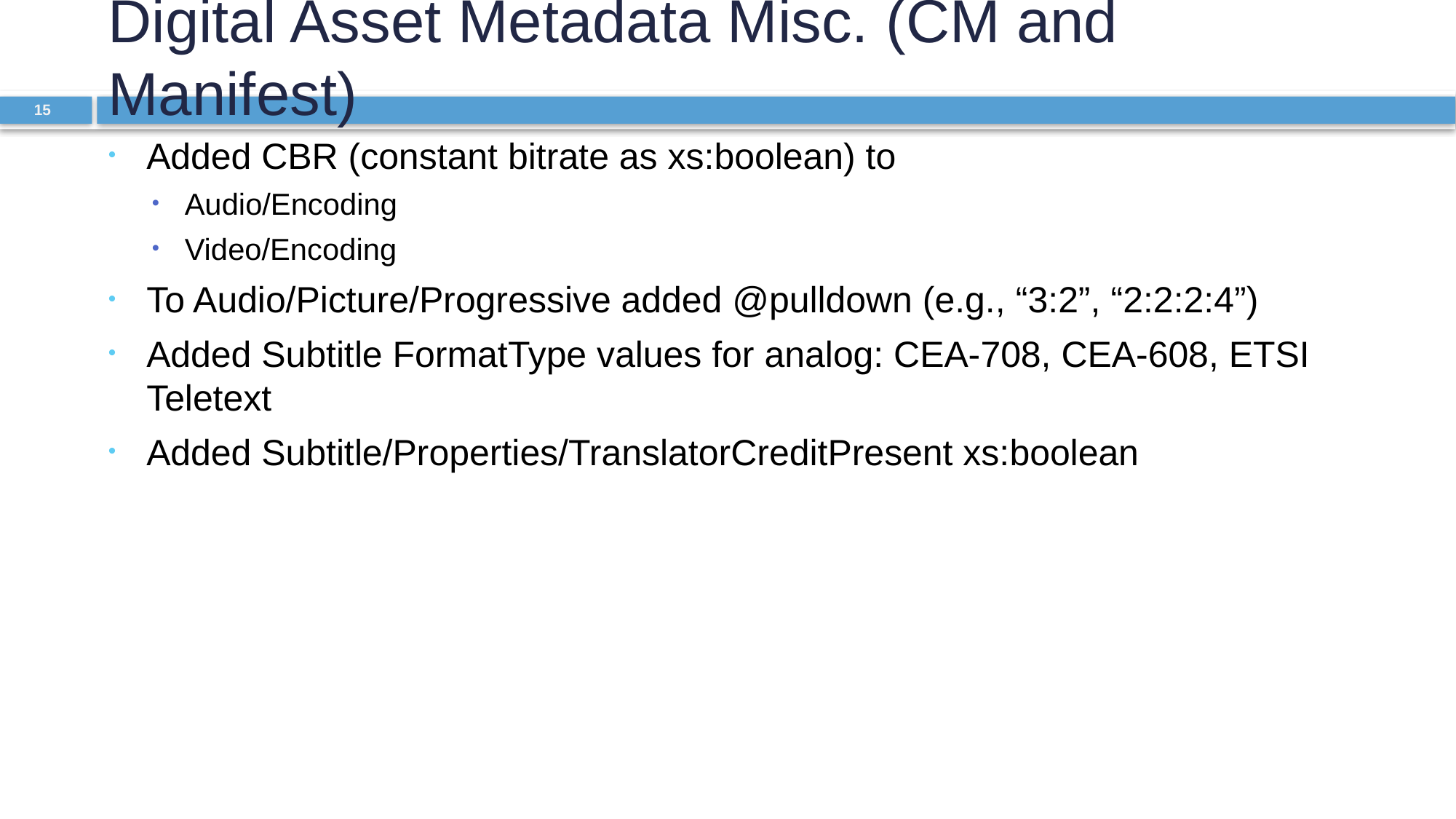

# Digital Asset Metadata Misc. (CM and Manifest)
Added CBR (constant bitrate as xs:boolean) to
Audio/Encoding
Video/Encoding
To Audio/Picture/Progressive added @pulldown (e.g., “3:2”, “2:2:2:4”)
Added Subtitle FormatType values for analog: CEA-708, CEA-608, ETSI Teletext
Added Subtitle/Properties/TranslatorCreditPresent xs:boolean